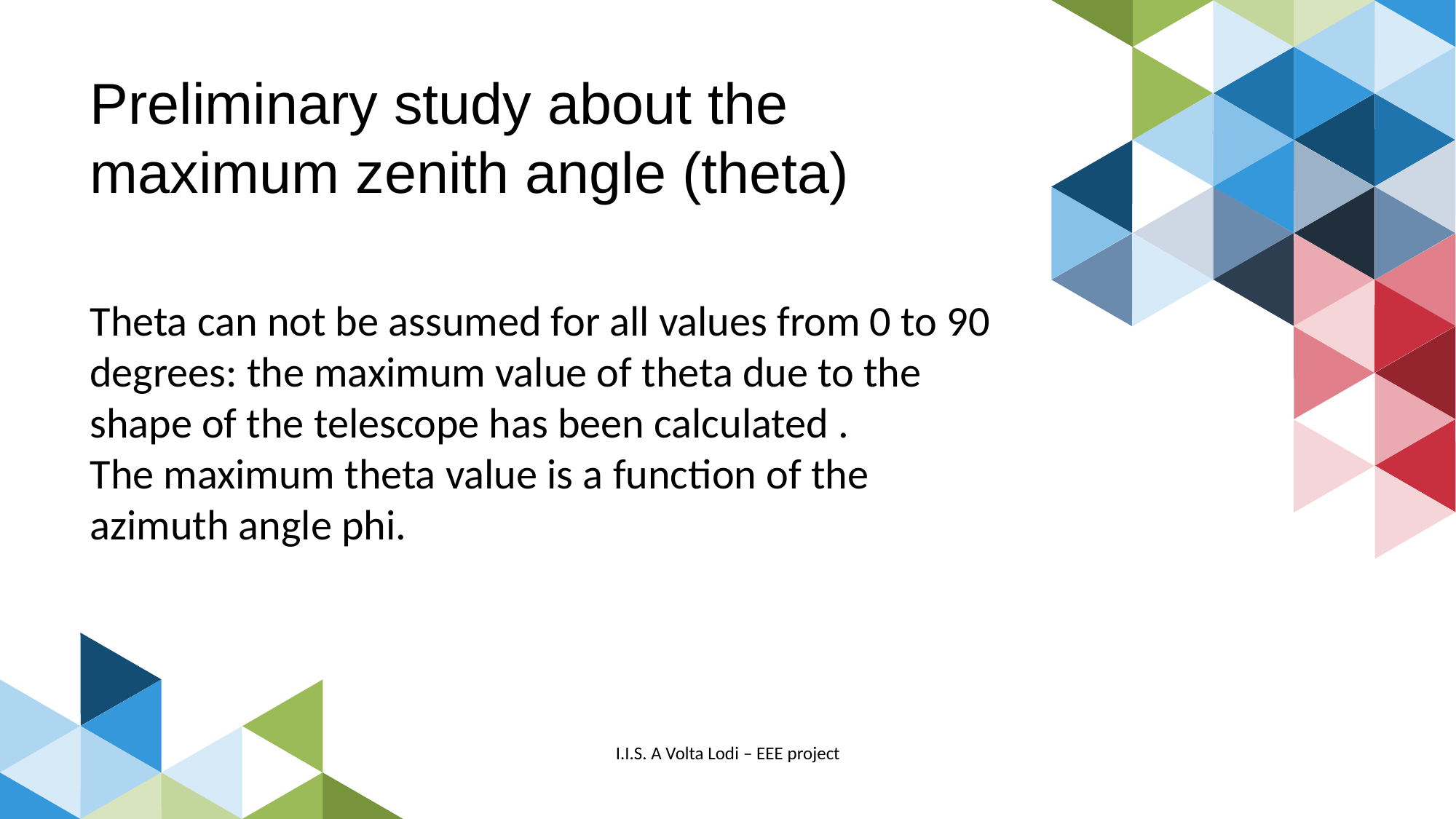

Preliminary study about the maximum zenith angle (theta)
Theta can not be assumed for all values from 0 to 90 degrees: the maximum value of theta due to the shape of the telescope has been calculated .
The maximum theta value is a function of the azimuth angle phi.
I.I.S. A Volta Lodi – EEE project